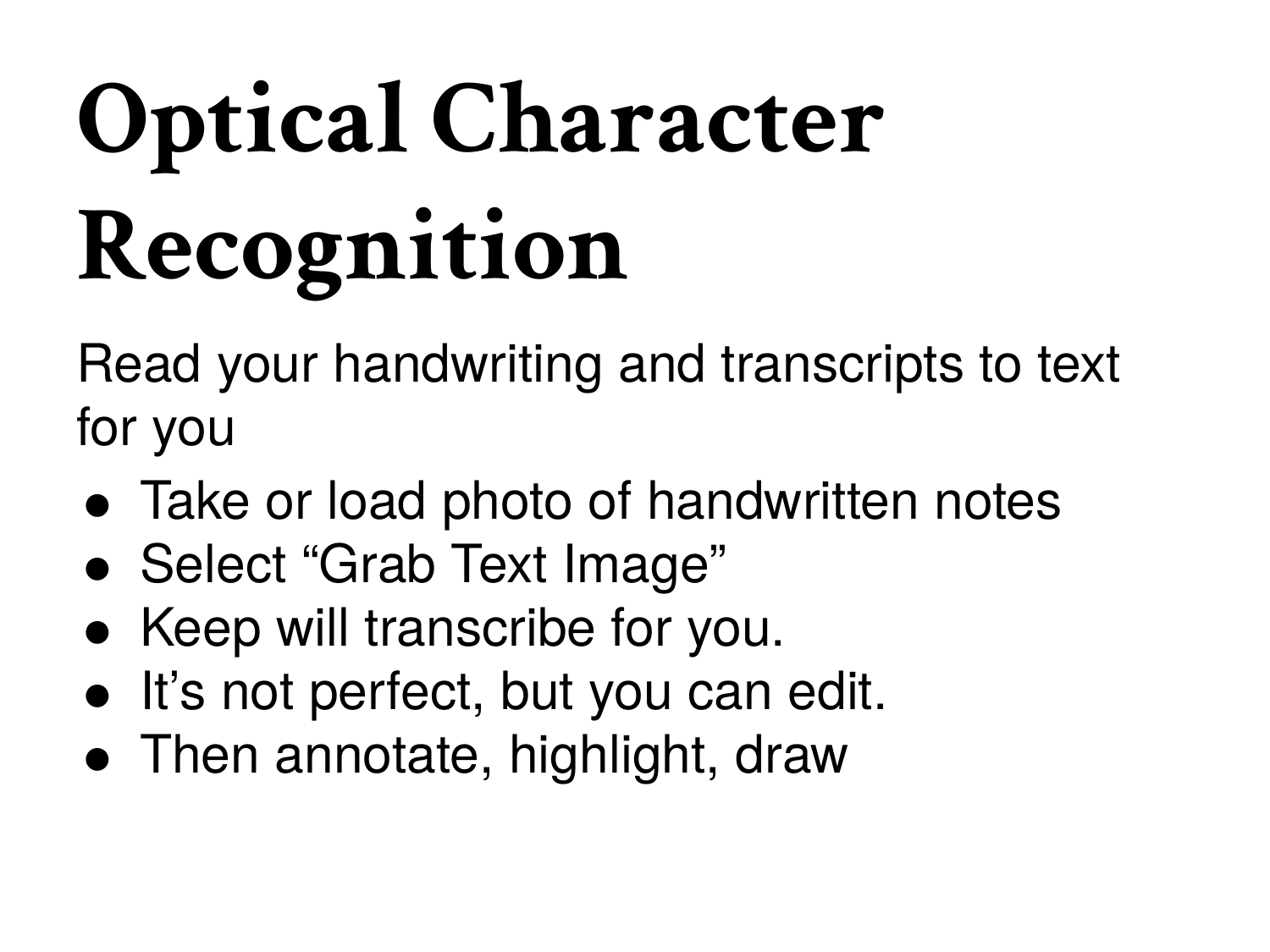

# Optical Character Recognition
Read your handwriting and transcripts to text for you
Take or load photo of handwritten notes
Select “Grab Text Image”
Keep will transcribe for you.
It’s not perfect, but you can edit.
Then annotate, highlight, draw